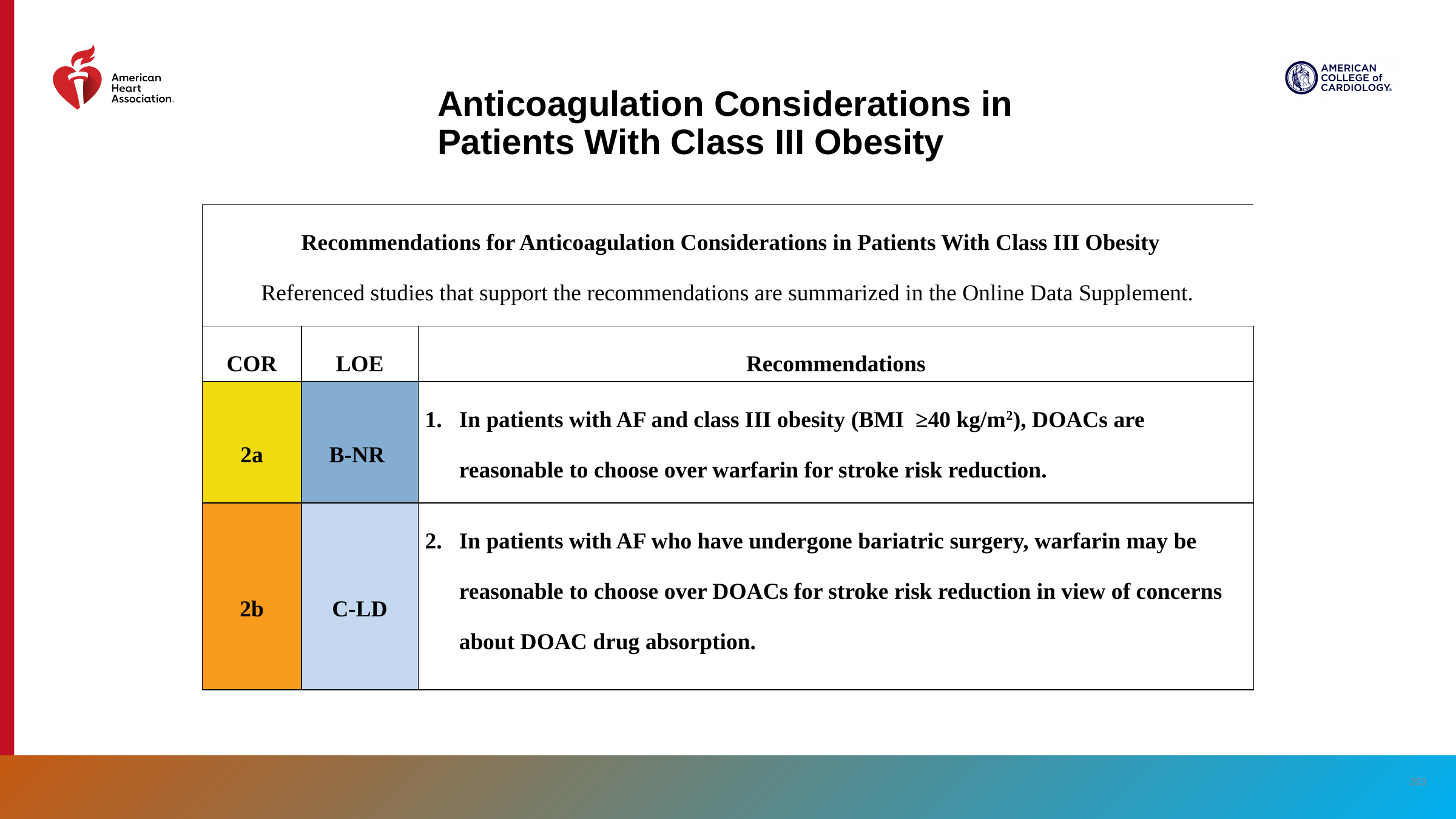

# Anticoagulation Considerations in Patients With Class III Obesity
| Recommendations for Anticoagulation Considerations in Patients With Class III Obesity Referenced studies that support the recommendations are summarized in the Online Data Supplement. | Recommendations for Anticoagulation Considerations in Patients With Class III Obesity Referenced studies that support the recommendations are summarized in the online supplement. |  |
| --- | --- | --- |
| COR | LOE | Recommendations |
| 2a | B-NR | In patients with AF and class III obesity (BMI ≥40 kg/m2), DOACs are reasonable to choose over warfarin for stroke risk reduction. |
| 2b | C-LD | In patients with AF who have undergone bariatric surgery, warfarin may be reasonable to choose over DOACs for stroke risk reduction in view of concerns about DOAC drug absorption. |
203